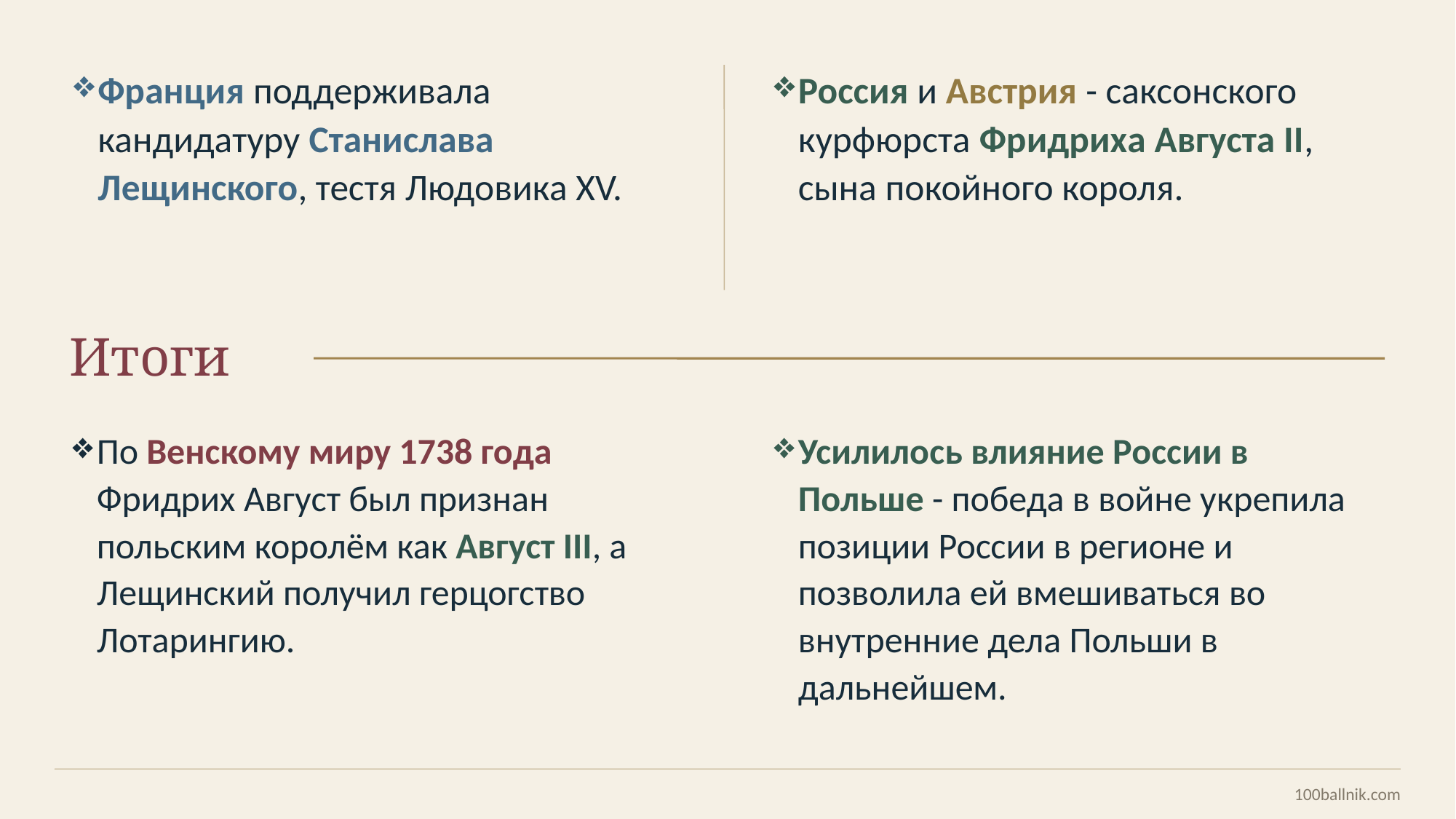

Франция поддерживала кандидатуру Станислава Лещинского, тестя Людовика XV.
Россия и Австрия - саксонского курфюрста Фридриха Августа II, сына покойного короля.

Итоги

По Венскому миру 1738 года Фридрих Август был признан польским королём как Август III, а Лещинский получил герцогство Лотарингию.
Усилилось влияние России в Польше - победа в войне укрепила позиции России в регионе и позволила ей вмешиваться во внутренние дела Польши в дальнейшем.

100ballnik.com